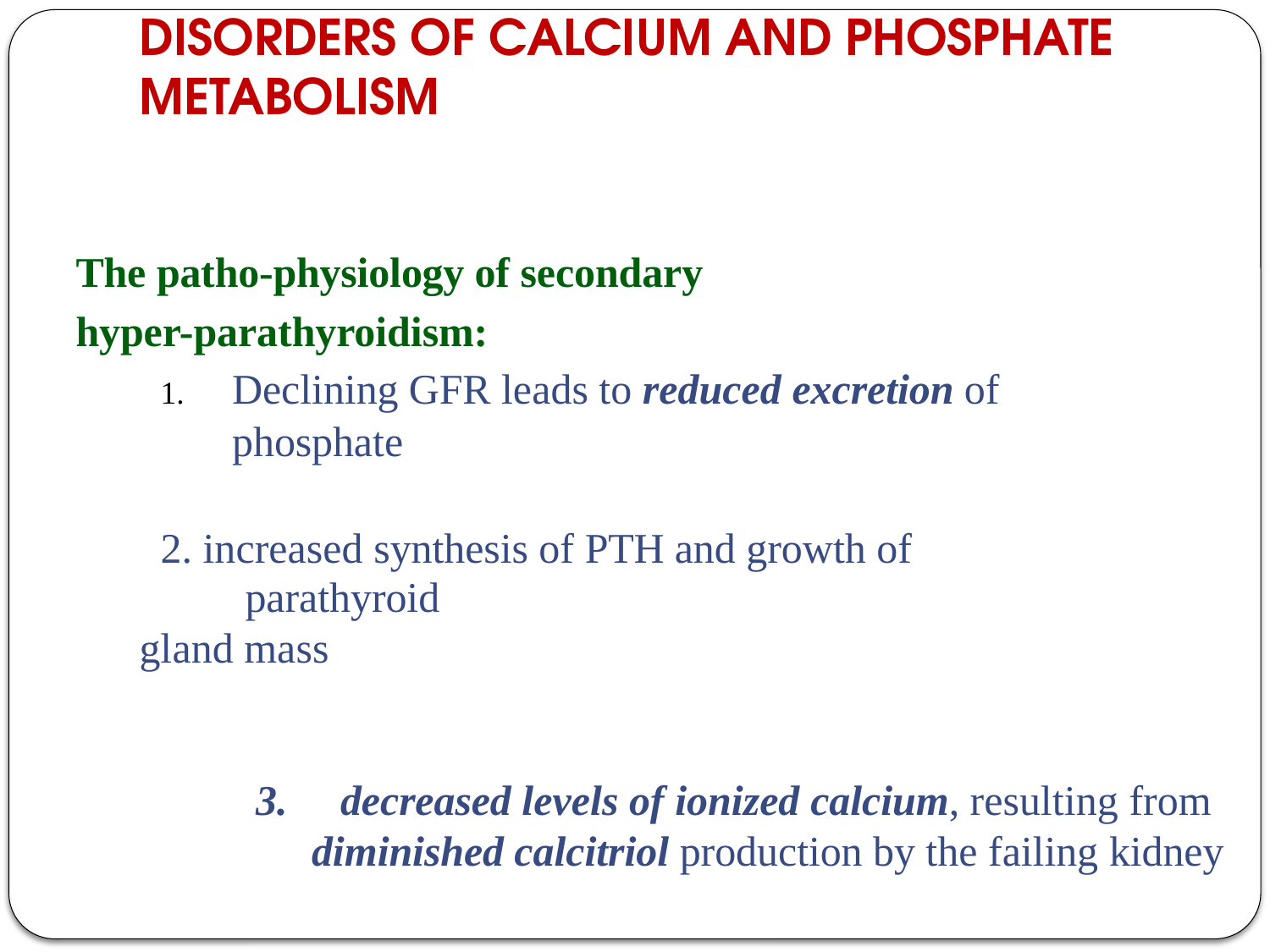

# DISORDERS OF CALCIUM AND PHOSPHATE METABOLISM
The patho-physiology of secondary     hyper-parathyroidism:
1. 	Declining GFR leads to reduced excretion of  phosphate

2. increased synthesis of PTH and growth of parathyroid
gland mass

decreased levels of ionized calcium, resulting from
diminished calcitriol production by the failing kidney